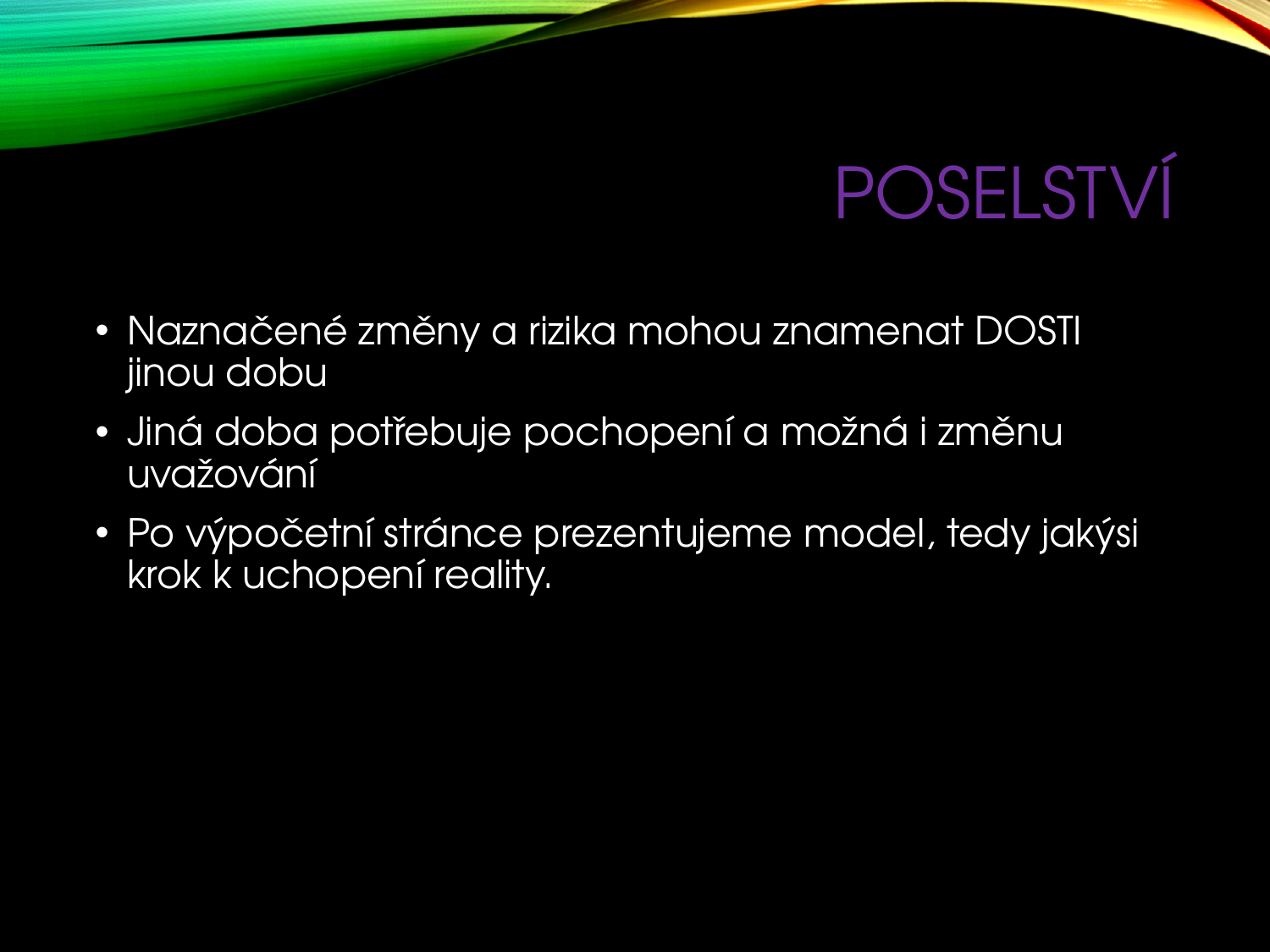

# Poselství
Naznačené změny a rizika mohou znamenat DOSTI jinou dobu
Jiná doba potřebuje pochopení a možná i změnu uvažování
Po výpočetní stránce prezentujeme model, tedy jakýsi krok k uchopení reality.